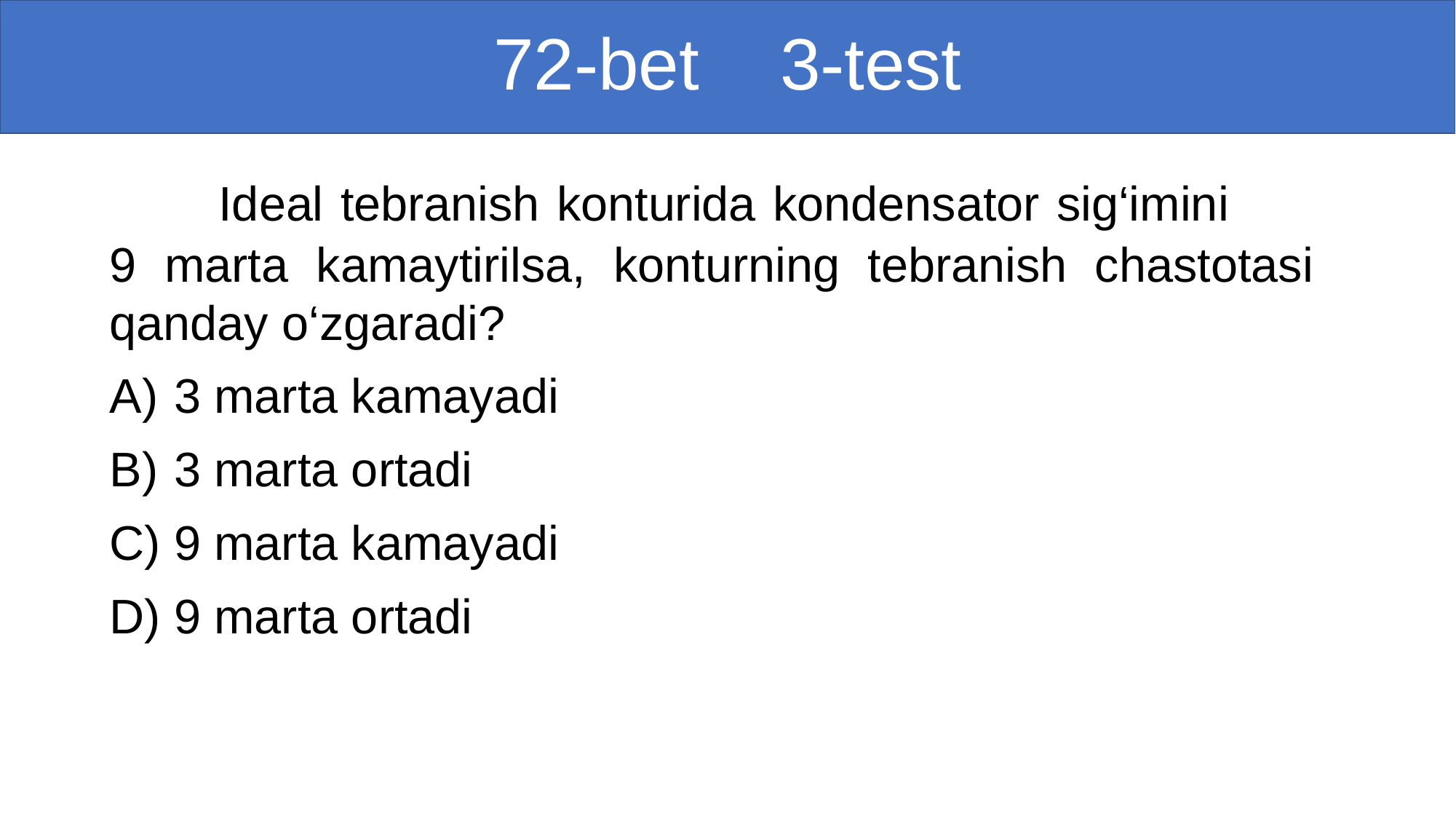

# 72-bet    3-test
	Ideal tebranish konturida kondensator sig‘imini      9 marta kamaytirilsa, konturning tebranish chastotasi qanday o‘zgaradi?
3 marta kamayadi
3 marta ortadi
9 marta kamayadi
9 marta ortadi